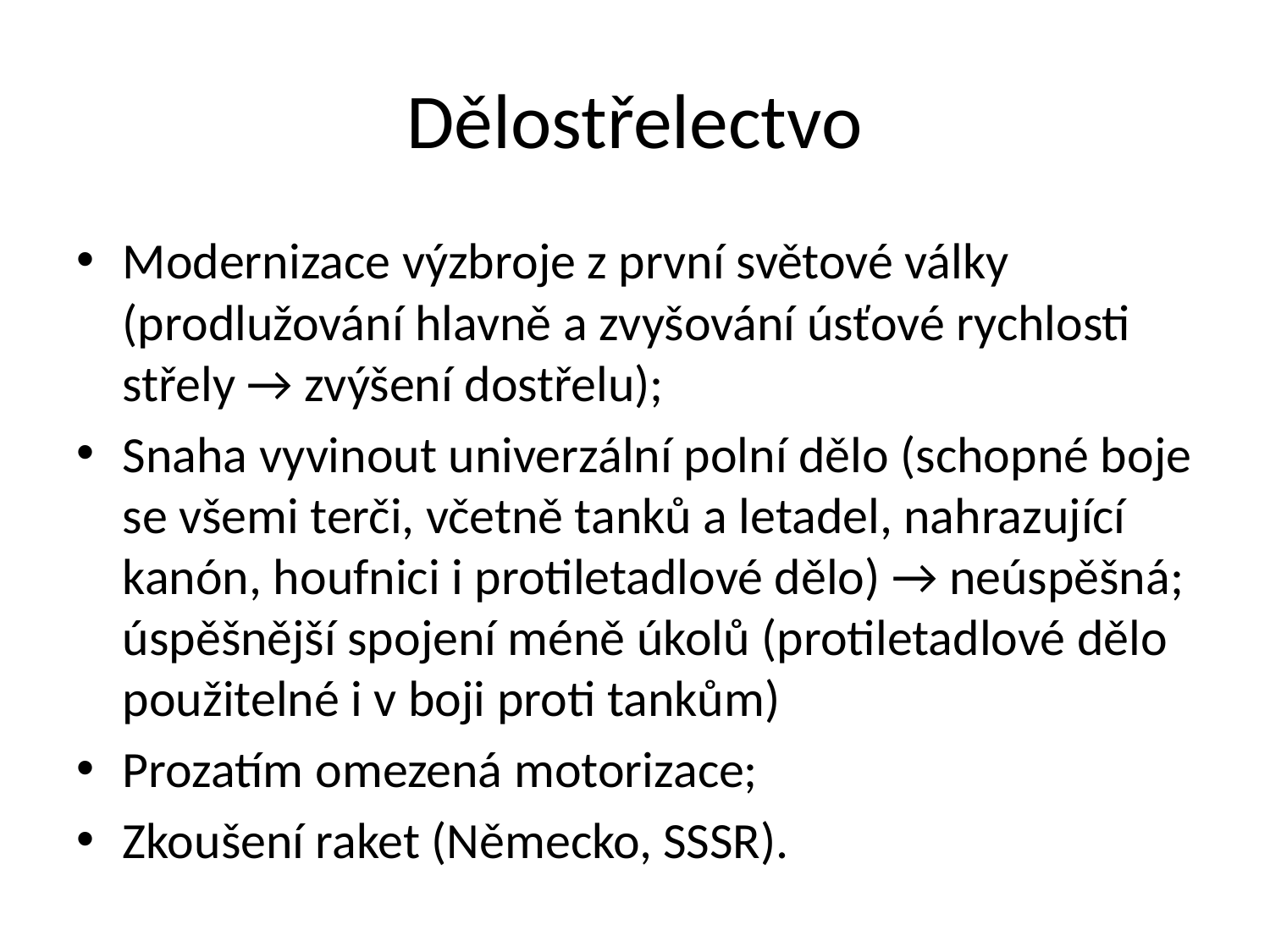

# Dělostřelectvo
Modernizace výzbroje z první světové války  (prodlužování hlavně a zvyšování úsťové rychlosti střely → zvýšení dostřelu);
Snaha vyvinout univerzální polní dělo (schopné boje se všemi terči, včetně tanků a letadel, nahrazující kanón, houfnici i protiletadlové dělo) → neúspěšná; úspěšnější spojení méně úkolů (protiletadlové dělo použitelné i v boji proti tankům)
Prozatím omezená motorizace;
Zkoušení raket (Německo, SSSR).